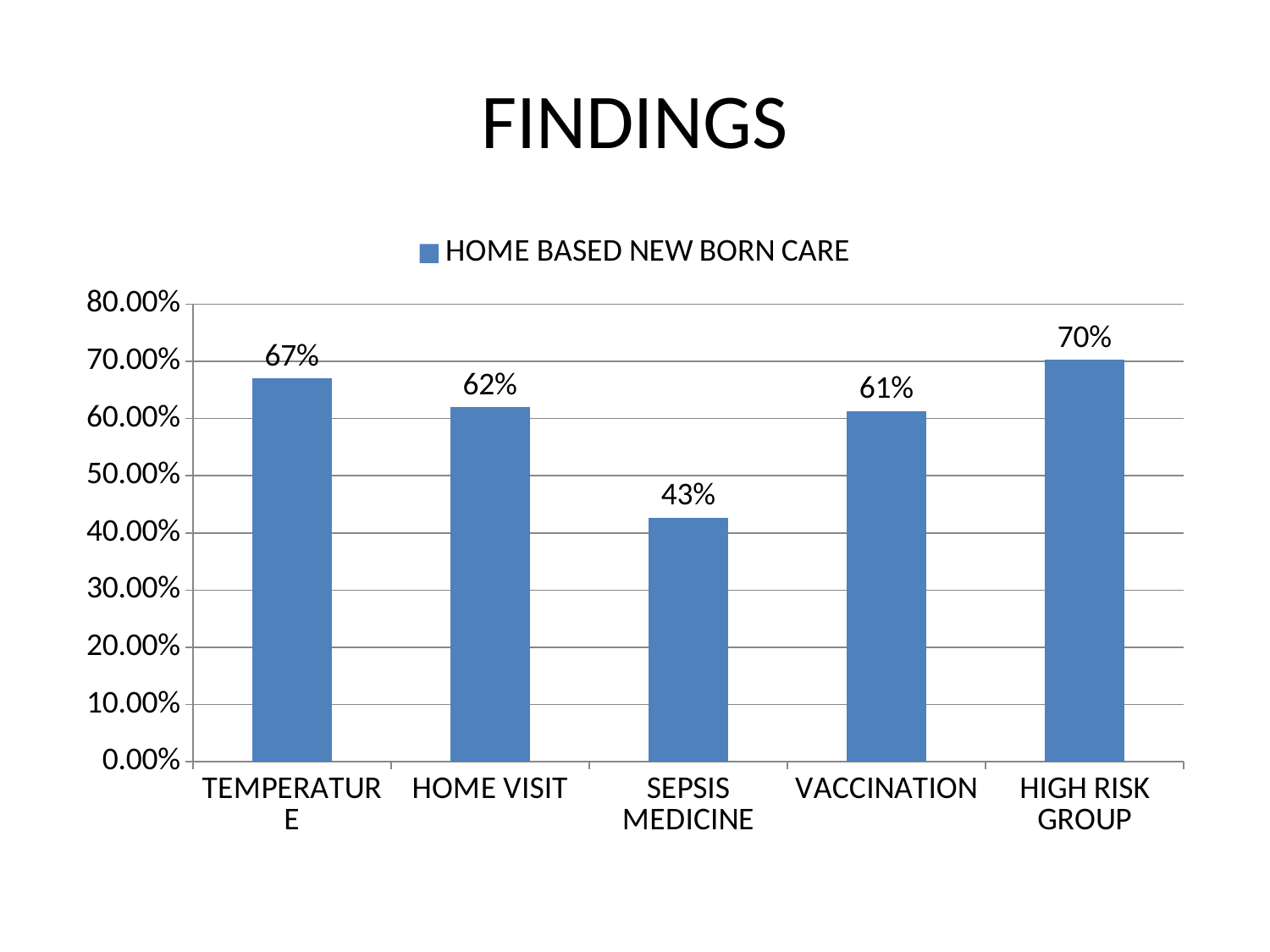

# FINDINGS

### Chart

| Category | HOME BASED NEW BORN CARE |
|---|---|
| TEMPERATURE | 0.6700000000000003 |
| HOME VISIT | 0.6200000000000002 |
| SEPSIS MEDICINE | 0.4266000000000001 |
| VACCINATION | 0.6130000000000002 |
| HIGH RISK GROUP | 0.7026000000000002 |